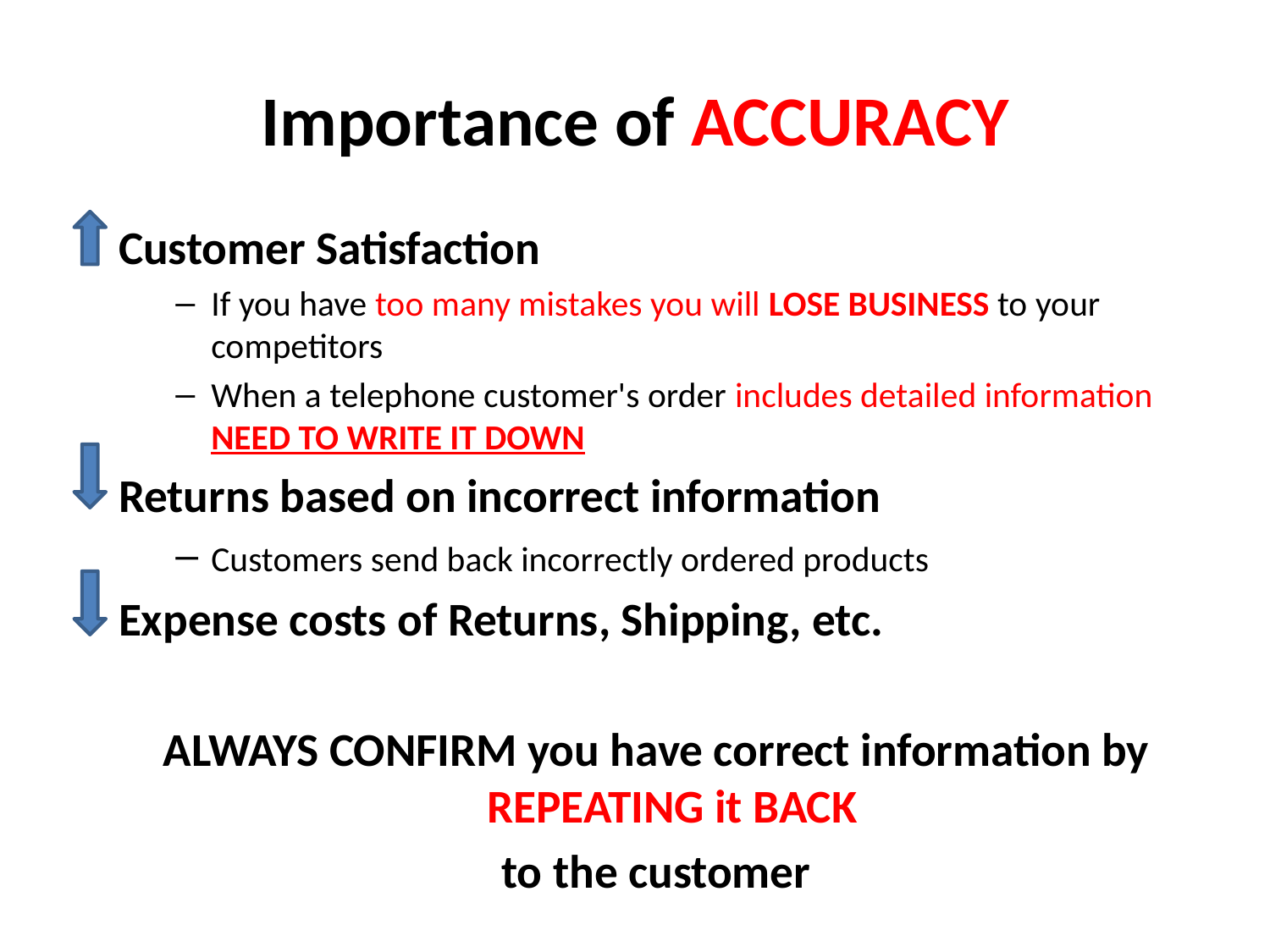

# Importance of ACCURACY

Customer Satisfaction
If you have too many mistakes you will LOSE BUSINESS to your competitors
When a telephone customer's order includes detailed information NEED TO WRITE IT DOWN
Returns based on incorrect information
	Customers send back incorrectly ordered products
Expense costs of Returns, Shipping, etc.

ALWAYS CONFIRM you have correct information by REPEATING it BACK
to the customer